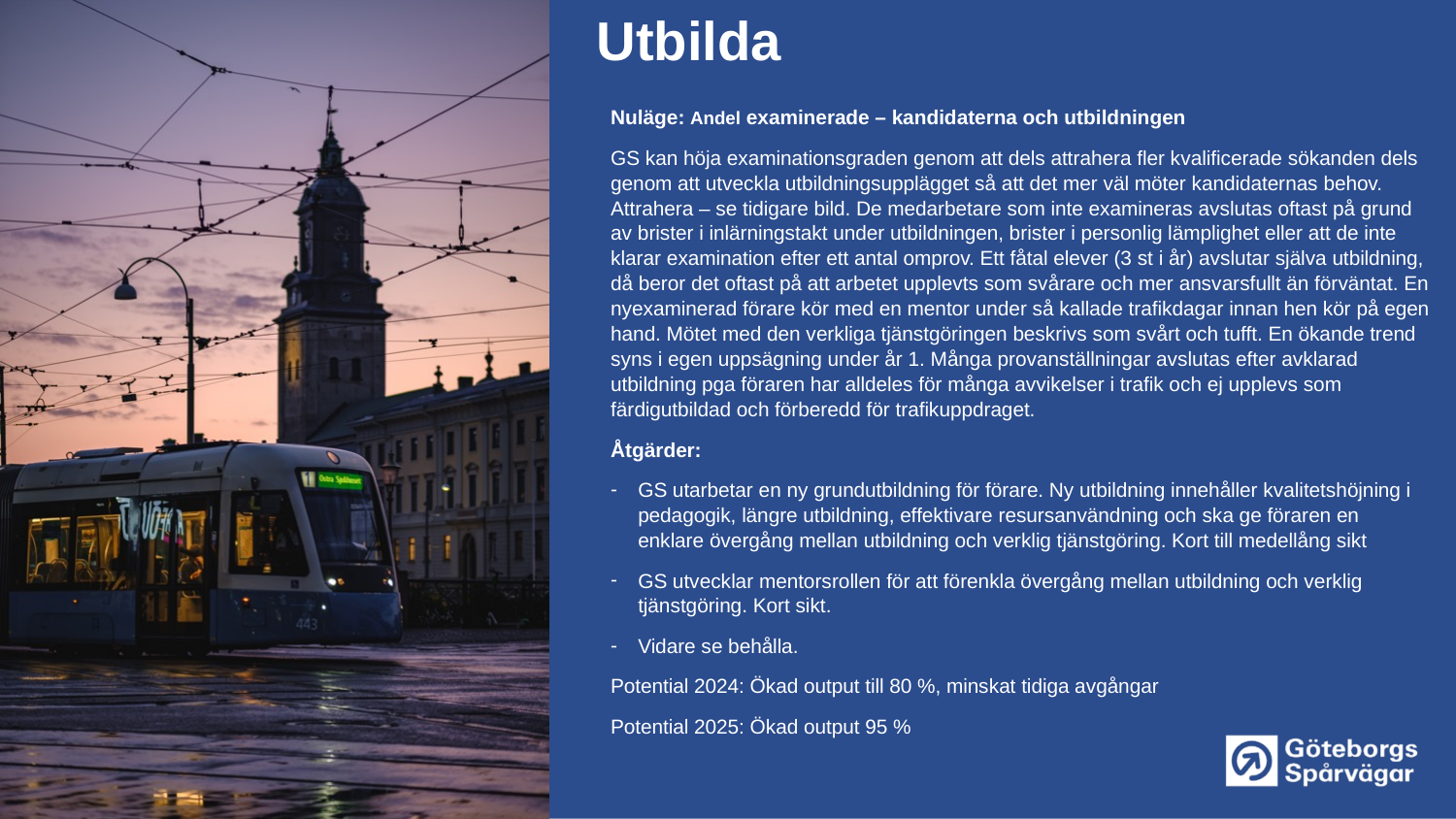

Utbilda
Nuläge: Andel examinerade – kandidaterna och utbildningen
GS kan höja examinationsgraden genom att dels attrahera fler kvalificerade sökanden dels genom att utveckla utbildningsupplägget så att det mer väl möter kandidaternas behov. Attrahera – se tidigare bild. De medarbetare som inte examineras avslutas oftast på grund av brister i inlärningstakt under utbildningen, brister i personlig lämplighet eller att de inte klarar examination efter ett antal omprov. Ett fåtal elever (3 st i år) avslutar själva utbildning, då beror det oftast på att arbetet upplevts som svårare och mer ansvarsfullt än förväntat. En nyexaminerad förare kör med en mentor under så kallade trafikdagar innan hen kör på egen hand. Mötet med den verkliga tjänstgöringen beskrivs som svårt och tufft. En ökande trend syns i egen uppsägning under år 1. Många provanställningar avslutas efter avklarad utbildning pga föraren har alldeles för många avvikelser i trafik och ej upplevs som färdigutbildad och förberedd för trafikuppdraget.
Åtgärder:
GS utarbetar en ny grundutbildning för förare. Ny utbildning innehåller kvalitetshöjning i pedagogik, längre utbildning, effektivare resursanvändning och ska ge föraren en enklare övergång mellan utbildning och verklig tjänstgöring. Kort till medellång sikt
GS utvecklar mentorsrollen för att förenkla övergång mellan utbildning och verklig tjänstgöring. Kort sikt.
Vidare se behålla.
Potential 2024: Ökad output till 80 %, minskat tidiga avgångar
Potential 2025: Ökad output 95 %